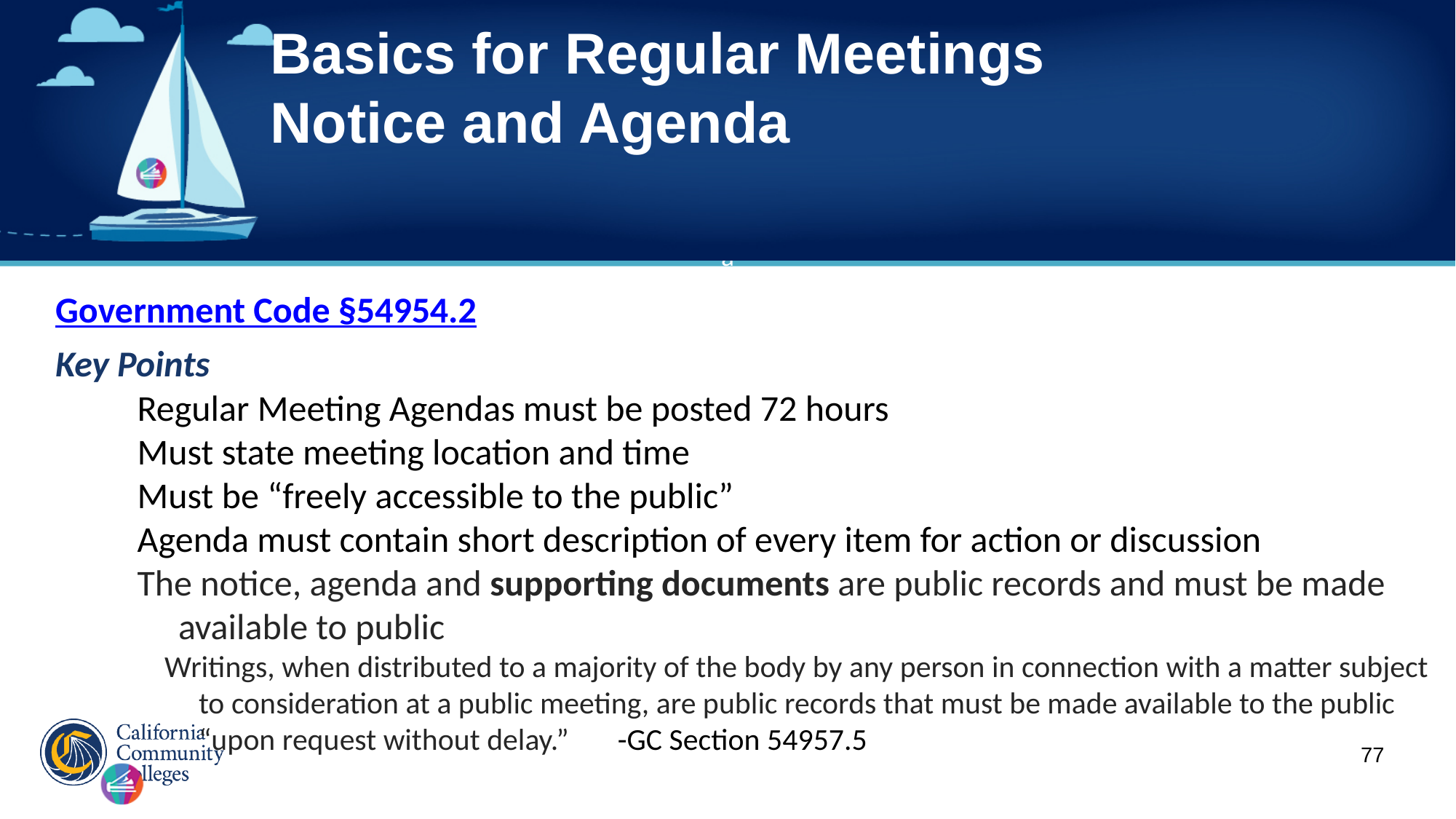

# Basics for Regular Meetings Notice and Agenda
Government Code §54954.2
Key Points
Regular Meeting Agendas must be posted 72 hours
Must state meeting location and time
Must be “freely accessible to the public”
Agenda must contain short description of every item for action or discussion
The notice, agenda and supporting documents are public records and must be made available to public
Writings, when distributed to a majority of the body by any person in connection with a matter subject to consideration at a public meeting, are public records that must be made available to the public “upon request without delay.”       -GC Section 54957.5

77